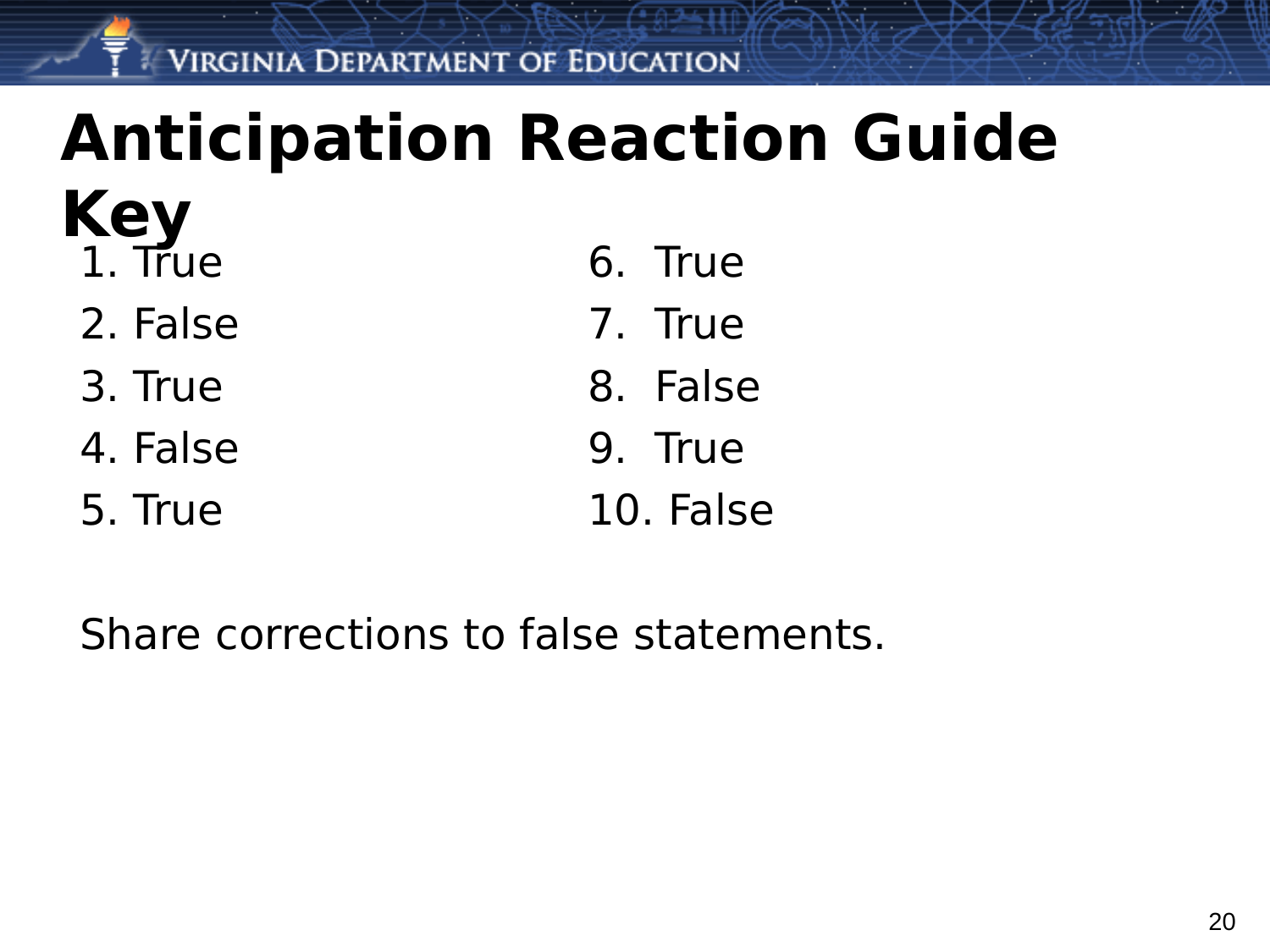

# Anticipation Reaction Guide Key
1. True			6.  True
2. False			7.  True
3. True			8.  False
4. False			9.  True
5. True			10. False

Share corrections to false statements.
20